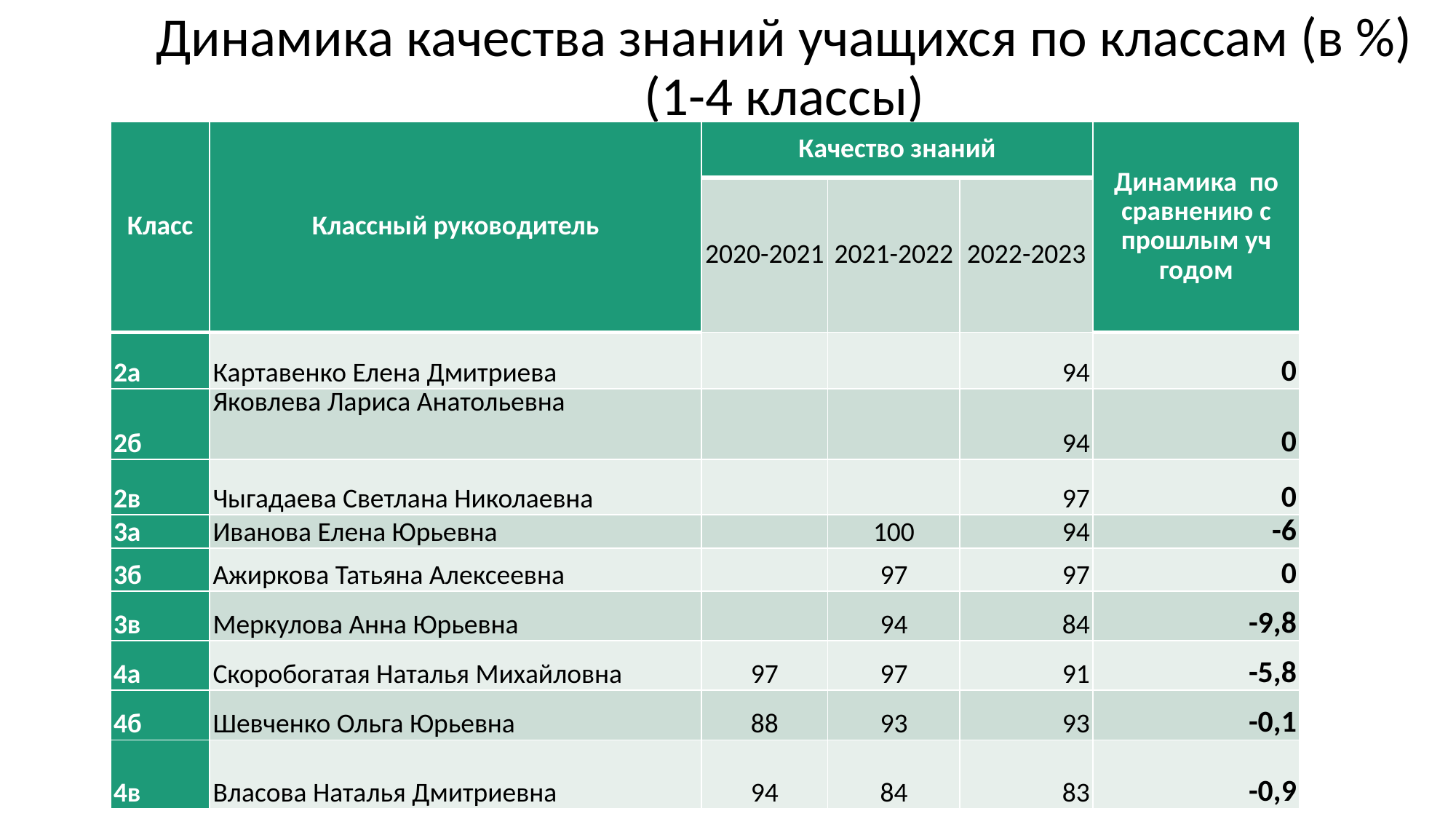

# Динамика качества знаний учащихся по классам (в %) (1-4 классы)
| Класс | Классный руководитель | Качество знаний |  |  | Динамика по сравнению с прошлым уч годом |
| --- | --- | --- | --- | --- | --- |
|  |  | 2020-2021 | 2021-2022 | 2022-2023 |  |
| 2а | Картавенко Елена Дмитриева |  |  | 94 | 0 |
| 2б | Яковлева Лариса Анатольевна |  |  | 94 | 0 |
| 2в | Чыгадаева Светлана Николаевна |  |  | 97 | 0 |
| 3а | Иванова Елена Юрьевна |  | 100 | 94 | -6 |
| 3б | Ажиркова Татьяна Алексеевна |  | 97 | 97 | 0 |
| 3в | Меркулова Анна Юрьевна |  | 94 | 84 | -9,8 |
| 4а | Скоробогатая Наталья Михайловна | 97 | 97 | 91 | -5,8 |
| 4б | Шевченко Ольга Юрьевна | 88 | 93 | 93 | -0,1 |
| 4в | Власова Наталья Дмитриевна | 94 | 84 | 83 | -0,9 |